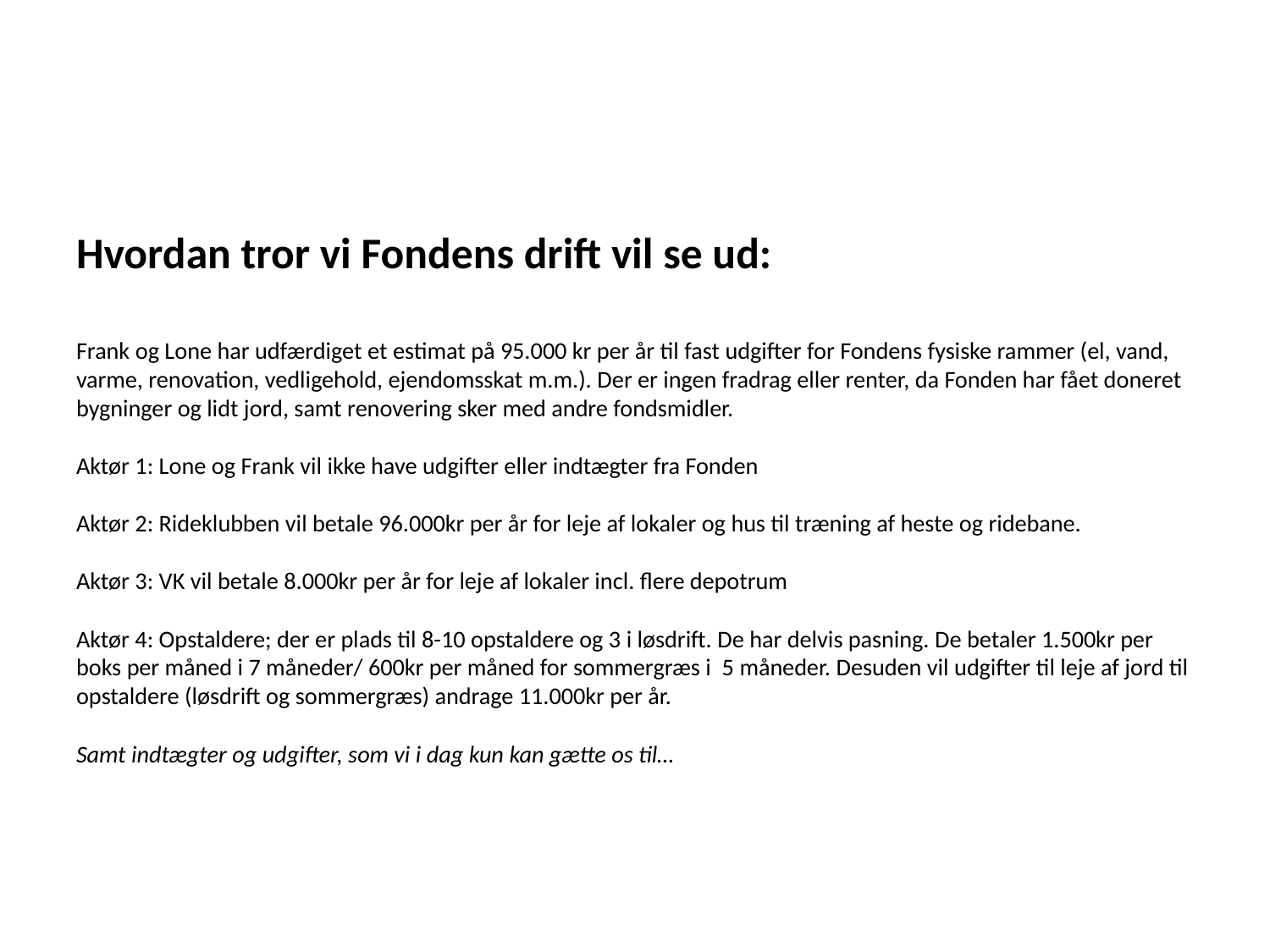

# Hvordan tror vi Fondens drift vil se ud: Frank og Lone har udfærdiget et estimat på 95.000 kr per år til fast udgifter for Fondens fysiske rammer (el, vand, varme, renovation, vedligehold, ejendomsskat m.m.). Der er ingen fradrag eller renter, da Fonden har fået doneret bygninger og lidt jord, samt renovering sker med andre fondsmidler. Aktør 1: Lone og Frank vil ikke have udgifter eller indtægter fra Fonden Aktør 2: Rideklubben vil betale 96.000kr per år for leje af lokaler og hus til træning af heste og ridebane. Aktør 3: VK vil betale 8.000kr per år for leje af lokaler incl. flere depotrum Aktør 4: Opstaldere; der er plads til 8-10 opstaldere og 3 i løsdrift. De har delvis pasning. De betaler 1.500kr per boks per måned i 7 måneder/ 600kr per måned for sommergræs i  5 måneder. Desuden vil udgifter til leje af jord til opstaldere (løsdrift og sommergræs) andrage 11.000kr per år. Samt indtægter og udgifter, som vi i dag kun kan gætte os til…